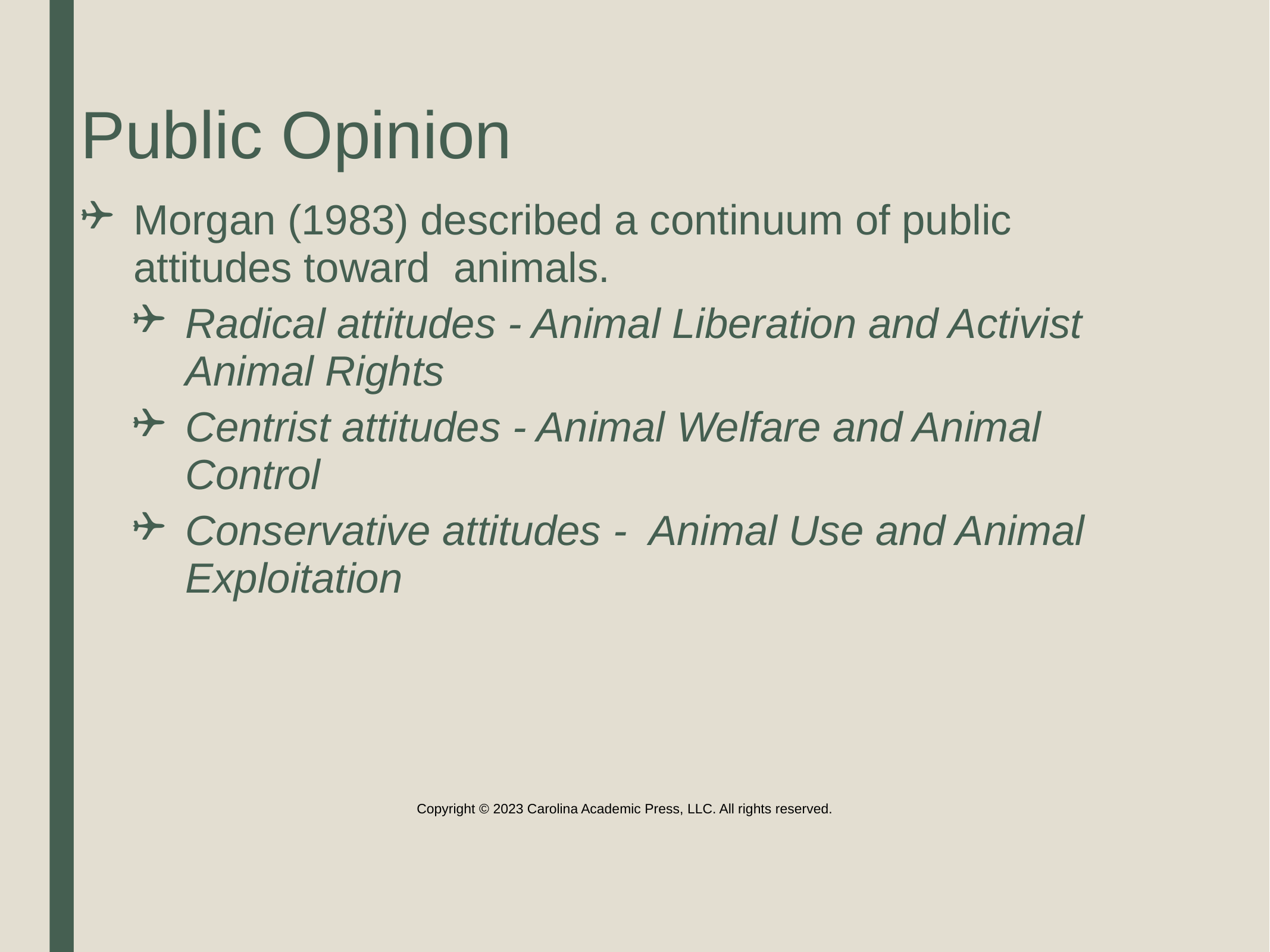

# Public Opinion
Morgan (1983) described a continuum of public attitudes toward  animals.
Radical attitudes - Animal Liberation and Activist Animal Rights
Centrist attitudes - Animal Welfare and Animal Control
Conservative attitudes -  Animal Use and Animal Exploitation
Copyright © 2023 Carolina Academic Press, LLC. All rights reserved.